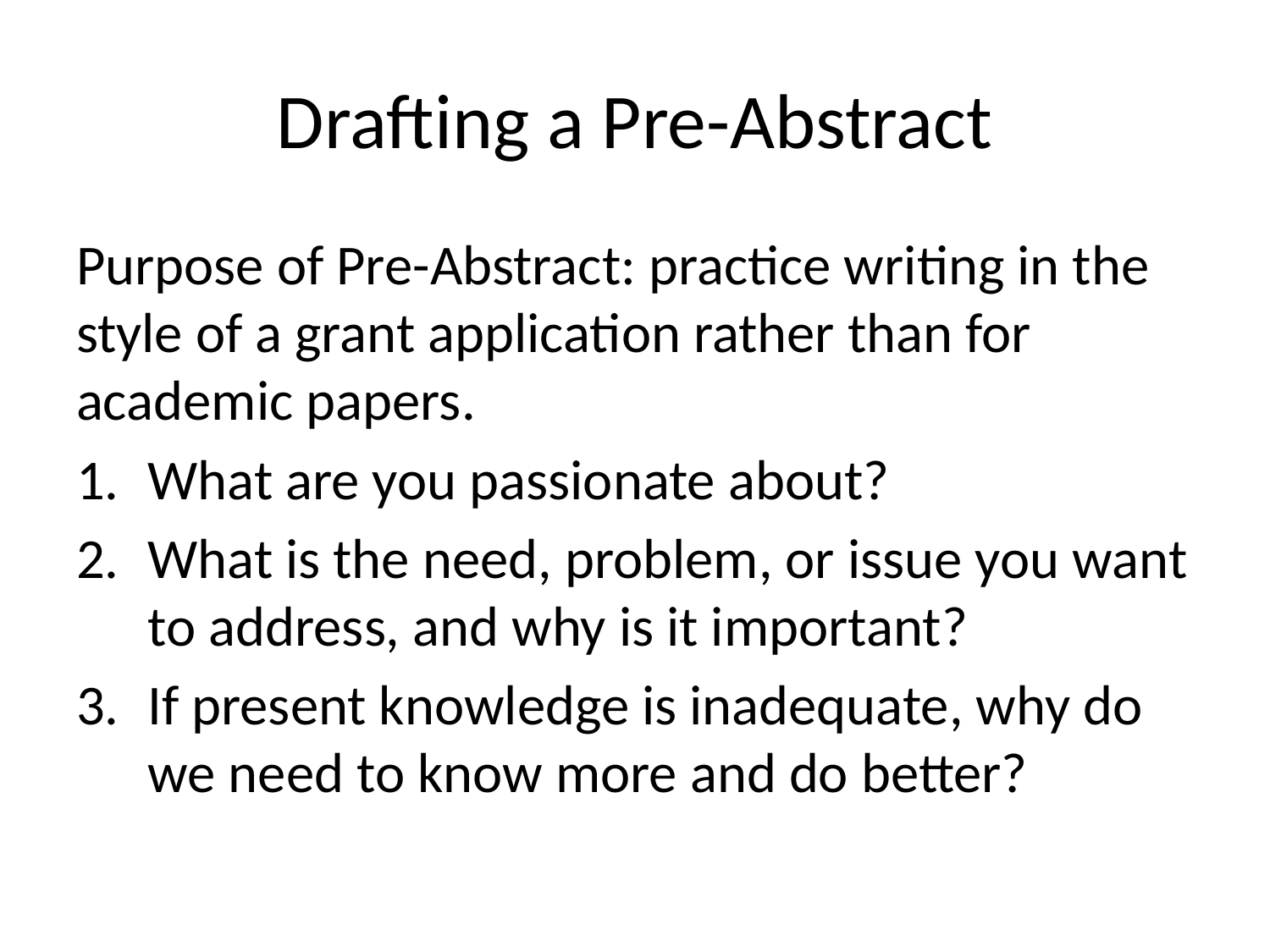

# Drafting a Pre-Abstract
Purpose of Pre-Abstract: practice writing in the style of a grant application rather than for academic papers.
What are you passionate about?
What is the need, problem, or issue you want to address, and why is it important?
If present knowledge is inadequate, why do we need to know more and do better?